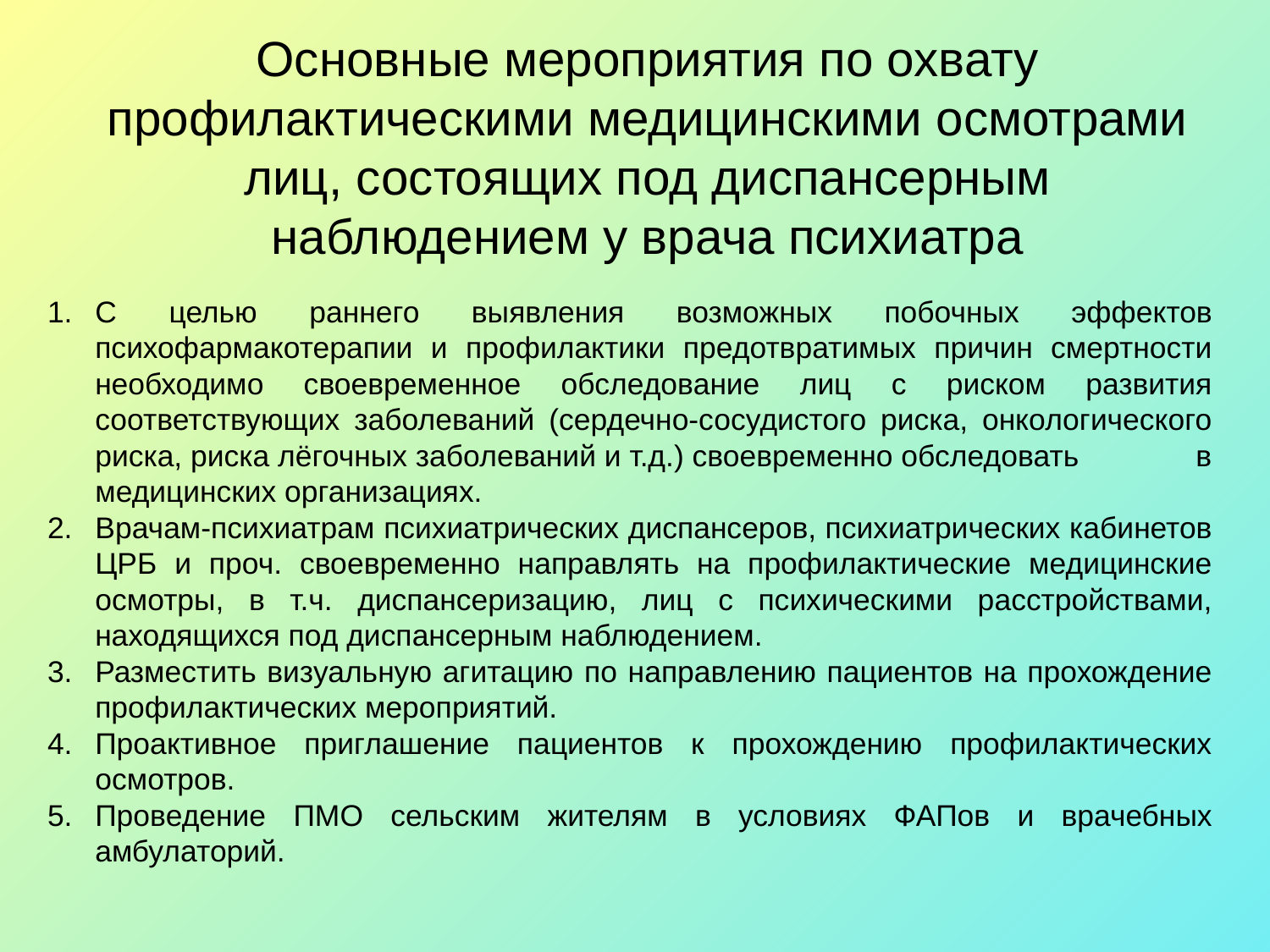

# Основные мероприятия по охвату профилактическими медицинскими осмотрами лиц, состоящих под диспансерным наблюдением у врача психиатра
С целью раннего выявления возможных побочных эффектов психофармакотерапии и профилактики предотвратимых причин смертности необходимо своевременное обследование лиц с риском развития соответствующих заболеваний (сердечно-сосудистого риска, онкологического риска, риска лёгочных заболеваний и т.д.) своевременно обследовать              в медицинских организациях.
Врачам-психиатрам психиатрических диспансеров, психиатрических кабинетов ЦРБ и проч. своевременно направлять на профилактические медицинские осмотры, в т.ч. диспансеризацию, лиц с психическими расстройствами, находящихся под диспансерным наблюдением.
Разместить визуальную агитацию по направлению пациентов на прохождение профилактических мероприятий.
Проактивное приглашение пациентов к прохождению профилактических осмотров.
Проведение ПМО сельским жителям в условиях ФАПов и врачебных амбулаторий.